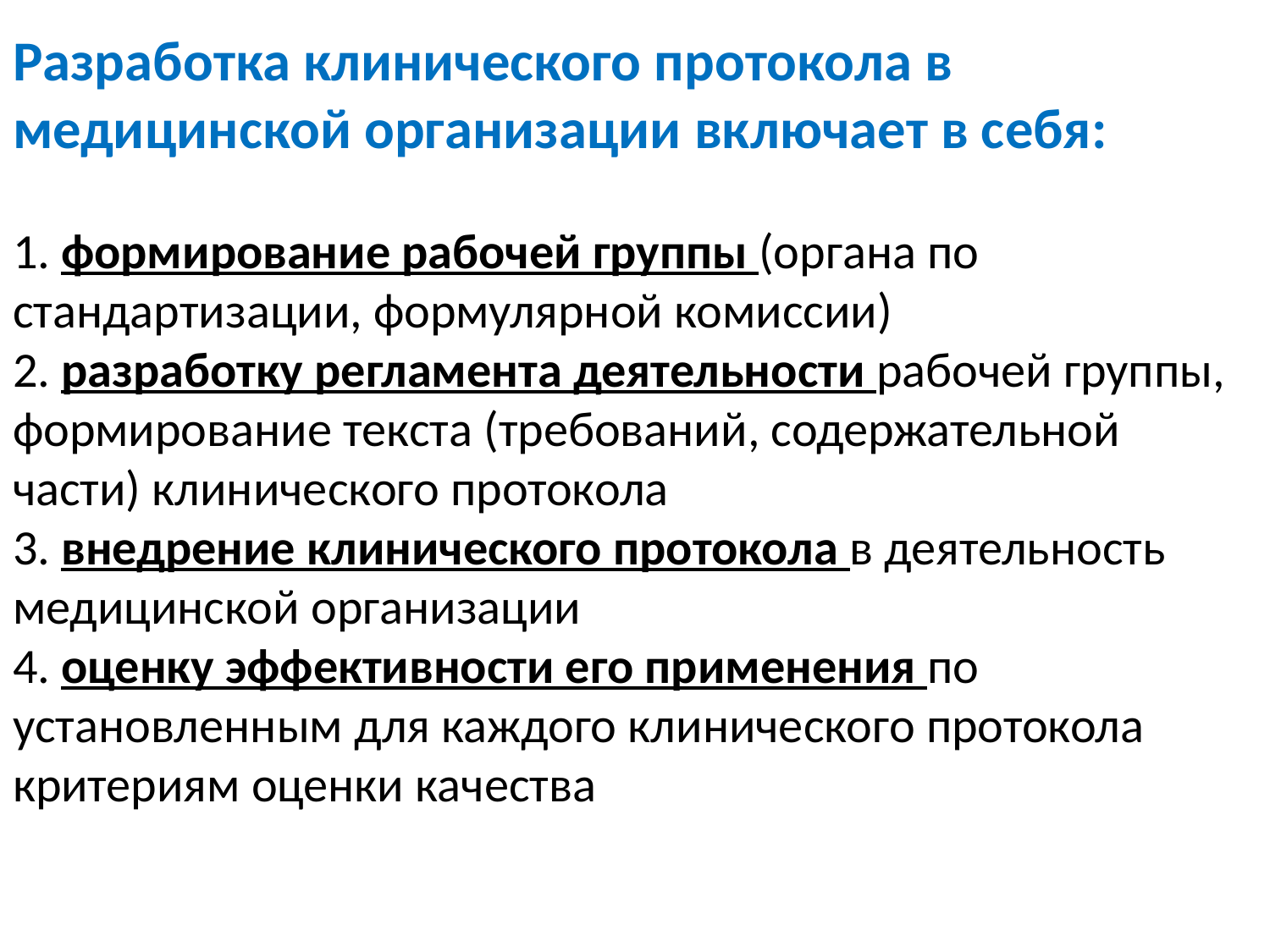

Разработка клинического протокола в медицинской организации включает в себя:

 формирование рабочей группы (органа по стандартизации, формулярной комиссии)
 разработку регламента деятельности рабочей группы, формирование текста (требований, содержательной части) клинического протокола
 внедрение клинического протокола в деятельность медицинской организации
 оценку эффективности его применения по установленным для каждого клинического протокола критериям оценки качества